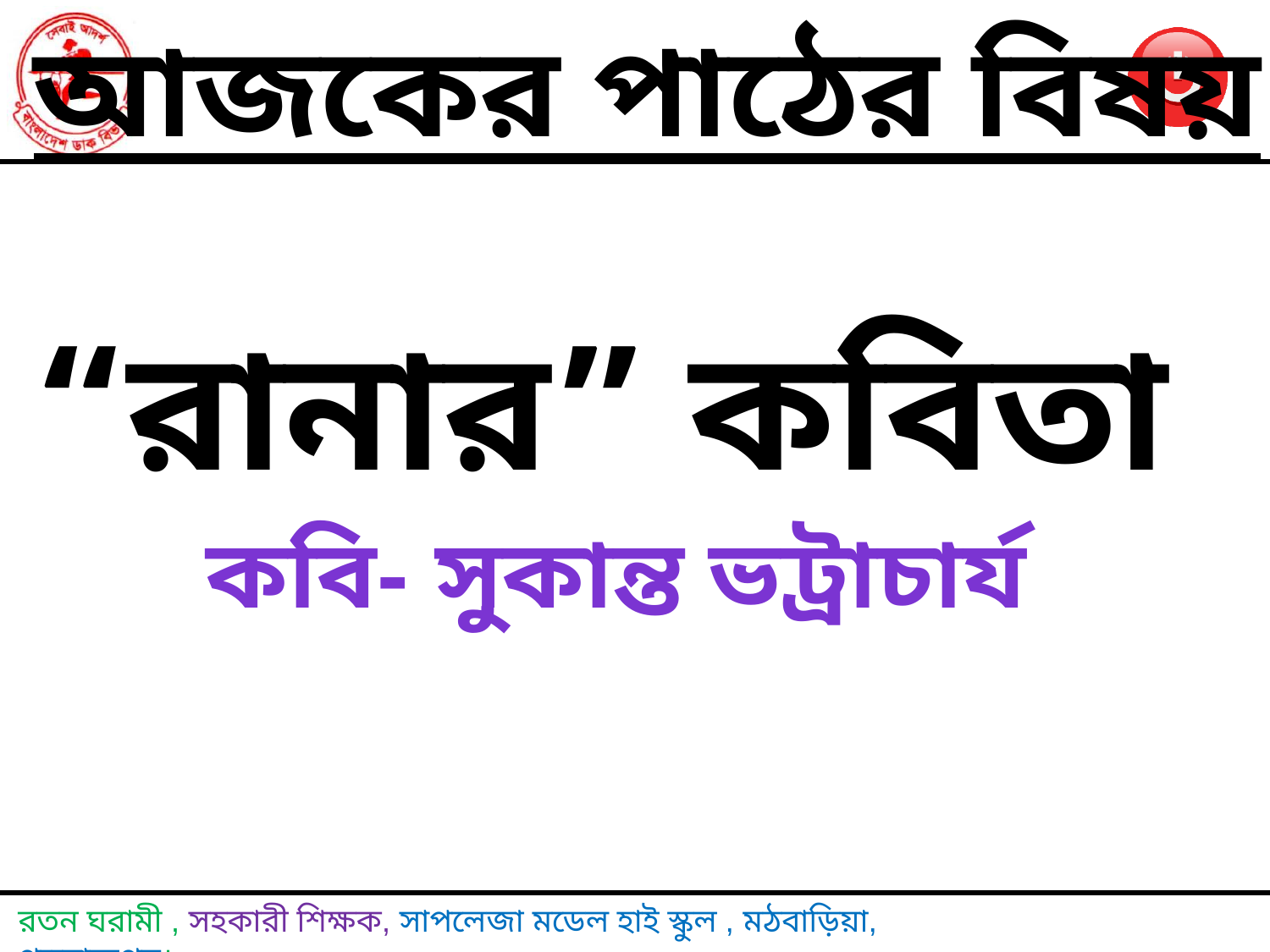

আজকের পাঠের বিষয়
“রানার” কবিতা
কবি- সুকান্ত ভট্রাচার্য